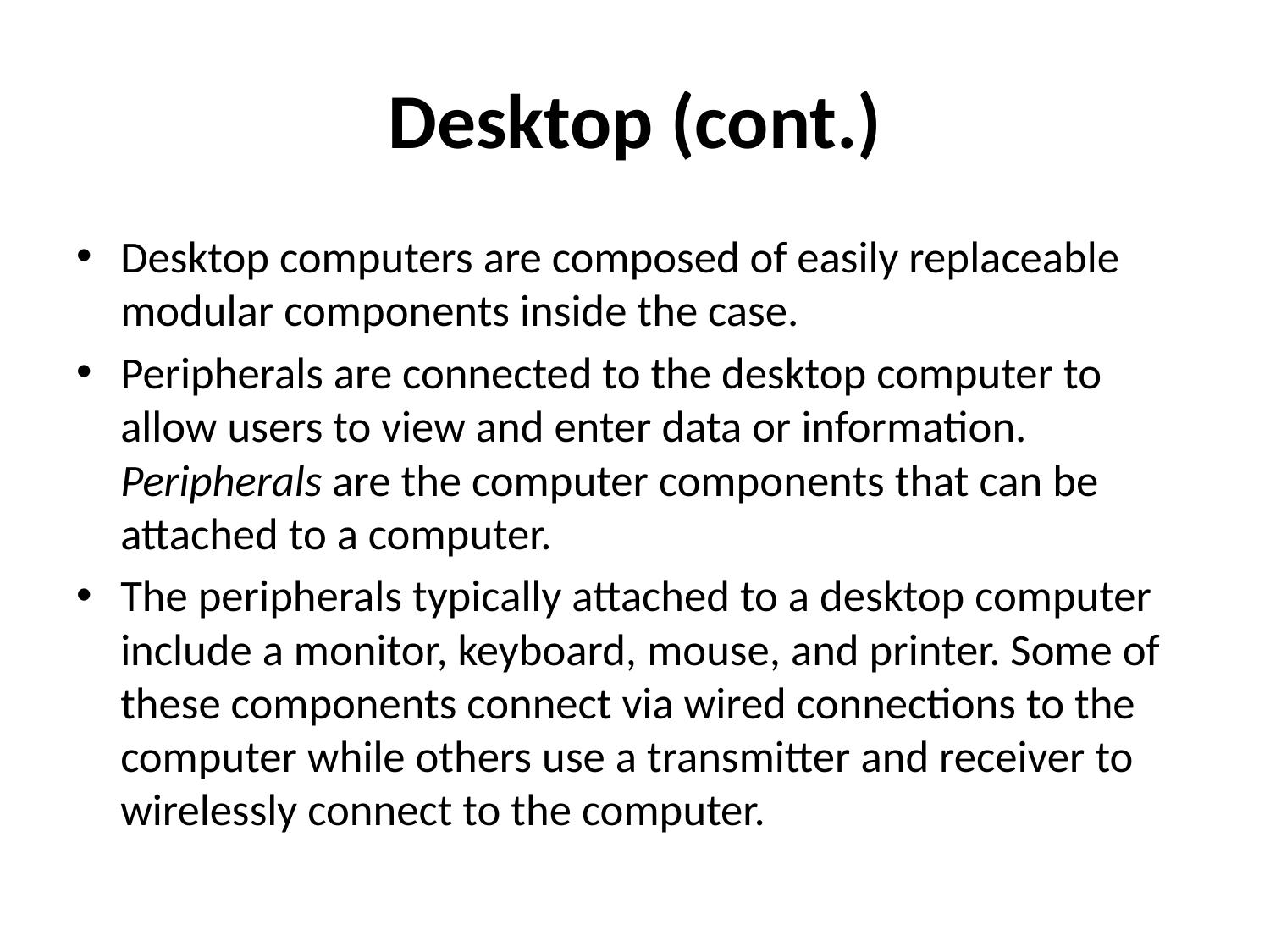

# Desktop (cont.)
Desktop computers are composed of easily replaceable modular components inside the case.
Peripherals are connected to the desktop computer to allow users to view and enter data or information. Peripherals are the computer components that can be attached to a computer.
The peripherals typically attached to a desktop computer include a monitor, keyboard, mouse, and printer. Some of these components connect via wired connections to the computer while others use a transmitter and receiver to wirelessly connect to the computer.